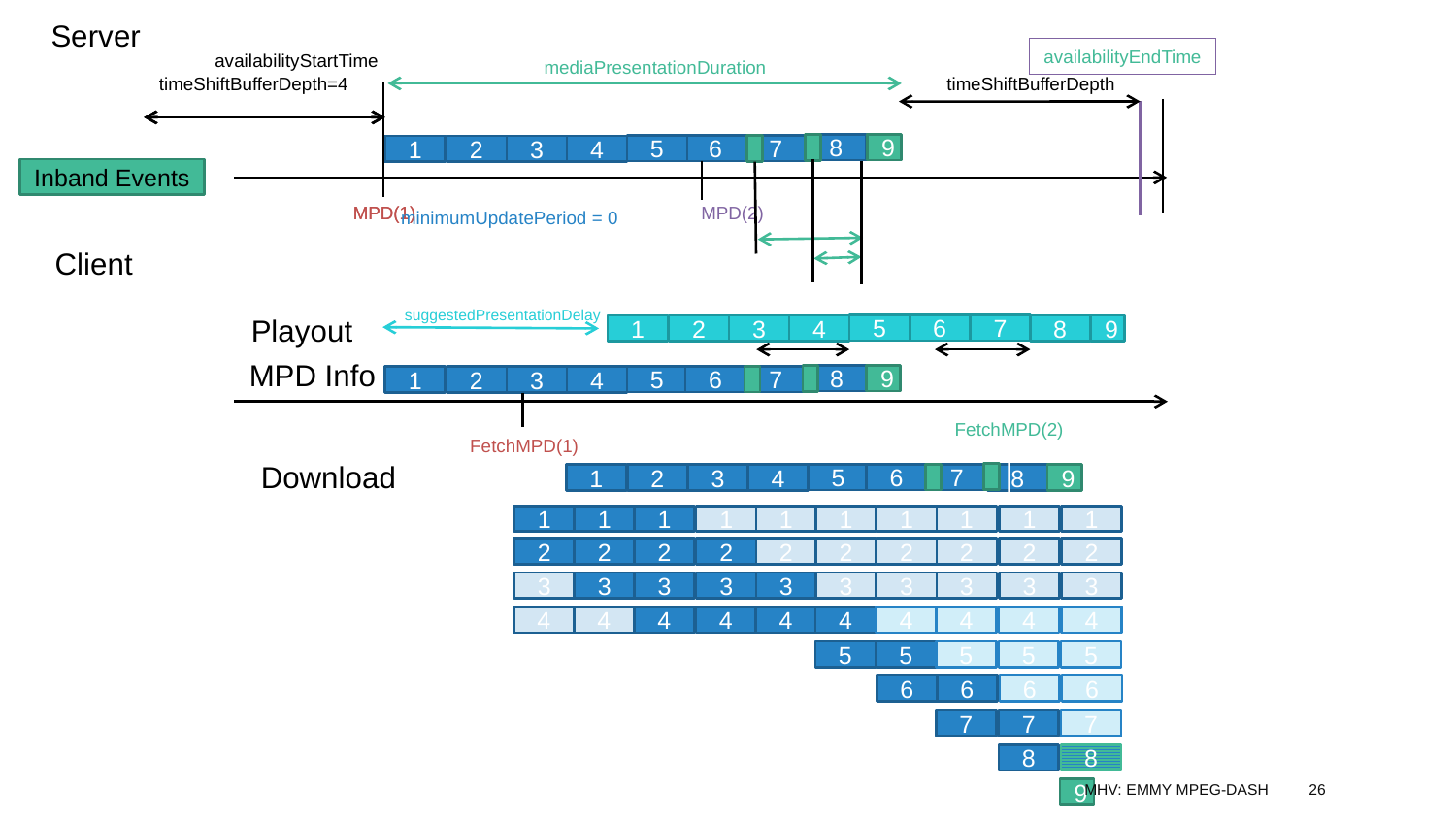

Server
availabilityEndTime
timeShiftBufferDepth
9
MPD(2)
availabilityStartTime
1

2
MPD(1)
minimumUpdatePeriod = 0
mediaPresentationDuration
timeShiftBufferDepth=4
8

6
7
5

1

2
3
4
Inband Events
MPD(1)
Client
suggestedPresentationDelay
Playout
5
6
7
1

2
3
4
8
9
MPD Info
8
9

5
6
7
1

2
3
4
FetchMPD(1)
FetchMPD(2)
Download

5
6
7
1

2
3
4
8
9
1
1
1
1
1
1
1
1
1
1
2
3
4
2
2
2
2
2
2
2
2
2
3
3
3
3
3
3
3
3
3
4
4
4
4
4
4
4
4
4
5
5
5
5
5
6
6
6
6
7
7
7
8
8
MHV: Emmy MPEG-DASH
26
9